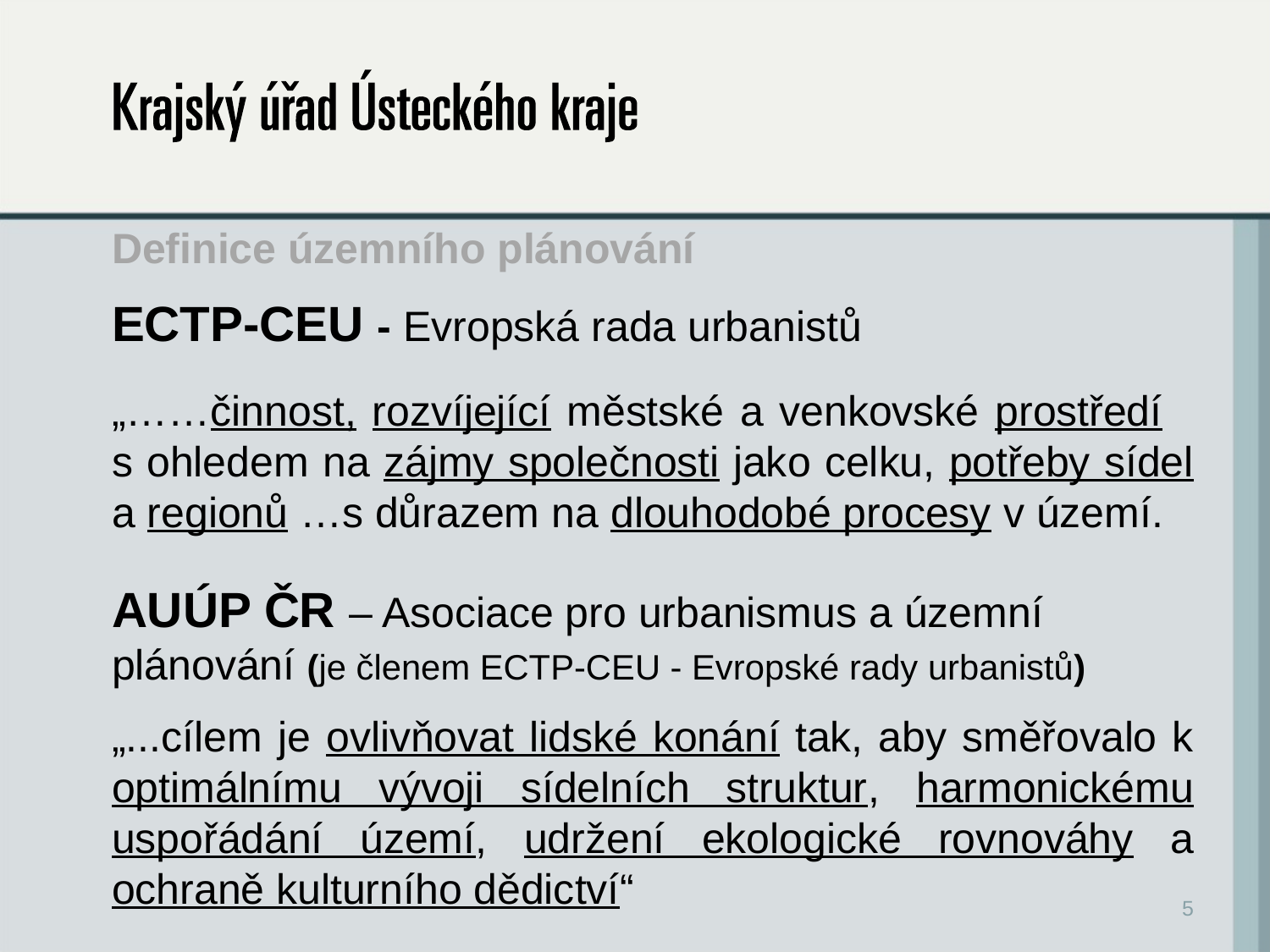

# Definice územního plánování
ECTP-CEU - Evropská rada urbanistů
„……činnost, rozvíjející městské a venkovské prostředí   s ohledem na zájmy společnosti jako celku, potřeby sídel a regionů …s důrazem na dlouhodobé procesy v území.
AUÚP ČR – Asociace pro urbanismus a územní plánování (je členem ECTP-CEU - Evropské rady urbanistů)
„...cílem je ovlivňovat lidské konání tak, aby směřovalo k optimálnímu vývoji sídelních struktur, harmonickému uspořádání území, udržení ekologické rovnováhy a ochraně kulturního dědictví“

5